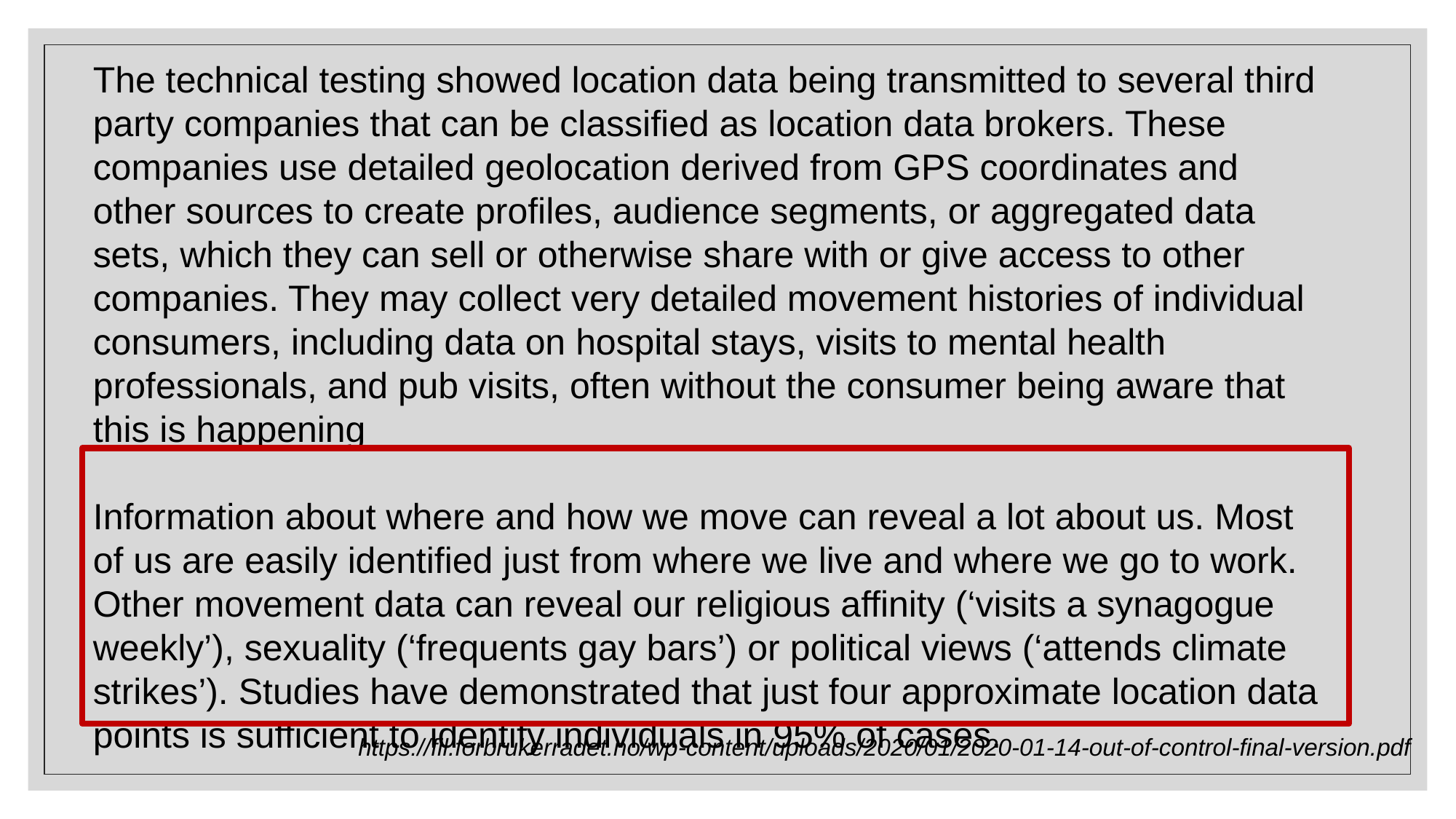

The technical testing showed location data being transmitted to several third party companies that can be classified as location data brokers. These companies use detailed geolocation derived from GPS coordinates and other sources to create profiles, audience segments, or aggregated data sets, which they can sell or otherwise share with or give access to other companies. They may collect very detailed movement histories of individual consumers, including data on hospital stays, visits to mental health professionals, and pub visits, often without the consumer being aware that this is happening

Information about where and how we move can reveal a lot about us. Most of us are easily identified just from where we live and where we go to work. Other movement data can reveal our religious affinity (‘visits a synagogue weekly’), sexuality (‘frequents gay bars’) or political views (‘attends climate strikes’). Studies have demonstrated that just four approximate location data points is sufficient to identify individuals in 95% of cases.

https://fil.forbrukerradet.no/wp-content/uploads/2020/01/2020-01-14-out-of-control-final-version.pdf